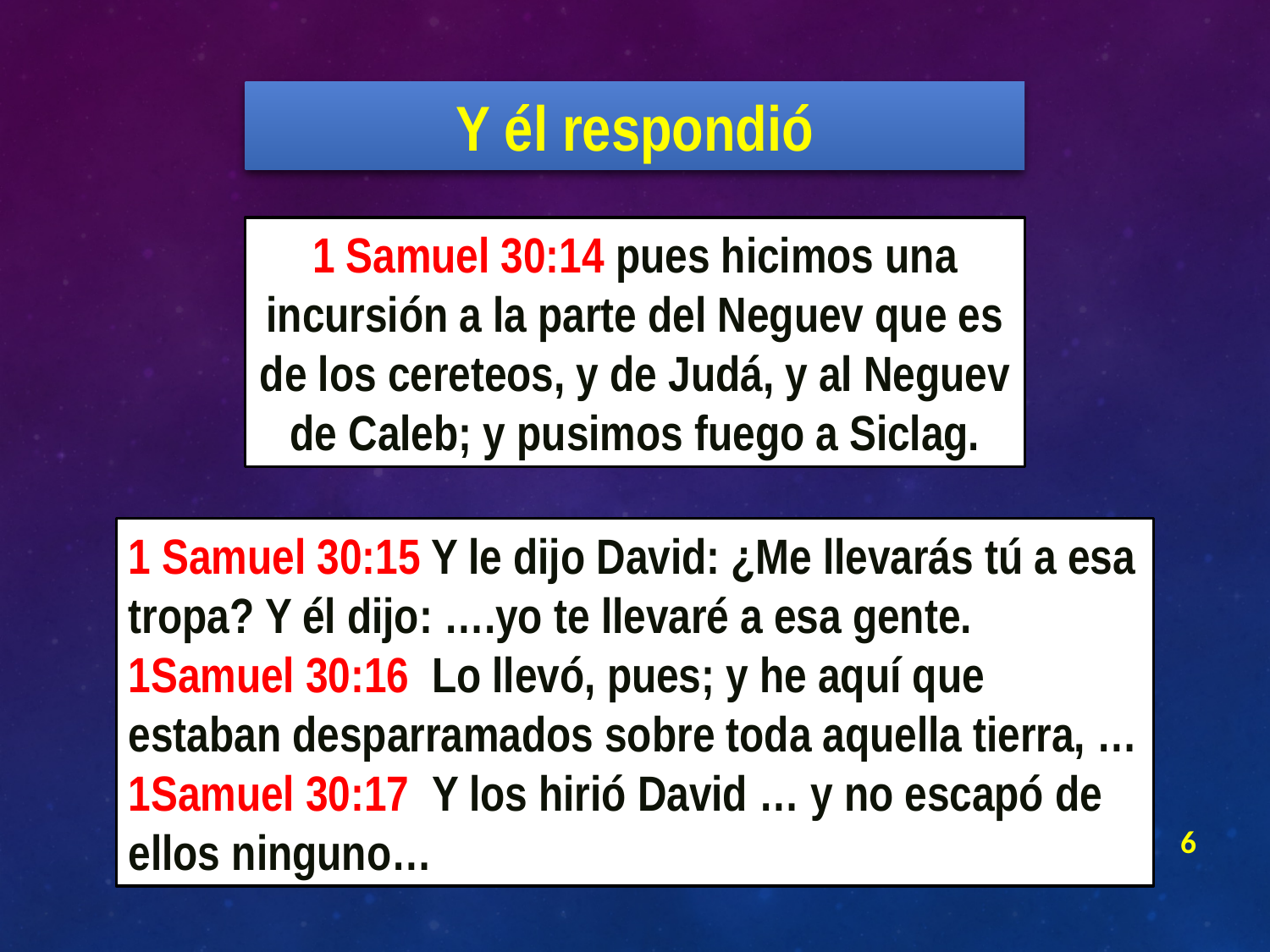

Y él respondió
1 Samuel 30:14 pues hicimos una incursión a la parte del Neguev que es de los cereteos, y de Judá, y al Neguev de Caleb; y pusimos fuego a Siclag.
1 Samuel 30:15 Y le dijo David: ¿Me llevarás tú a esa tropa? Y él dijo: ….yo te llevaré a esa gente.
1Samuel 30:16  Lo llevó, pues; y he aquí que estaban desparramados sobre toda aquella tierra, …
1Samuel 30:17  Y los hirió David … y no escapó de ellos ninguno…
6